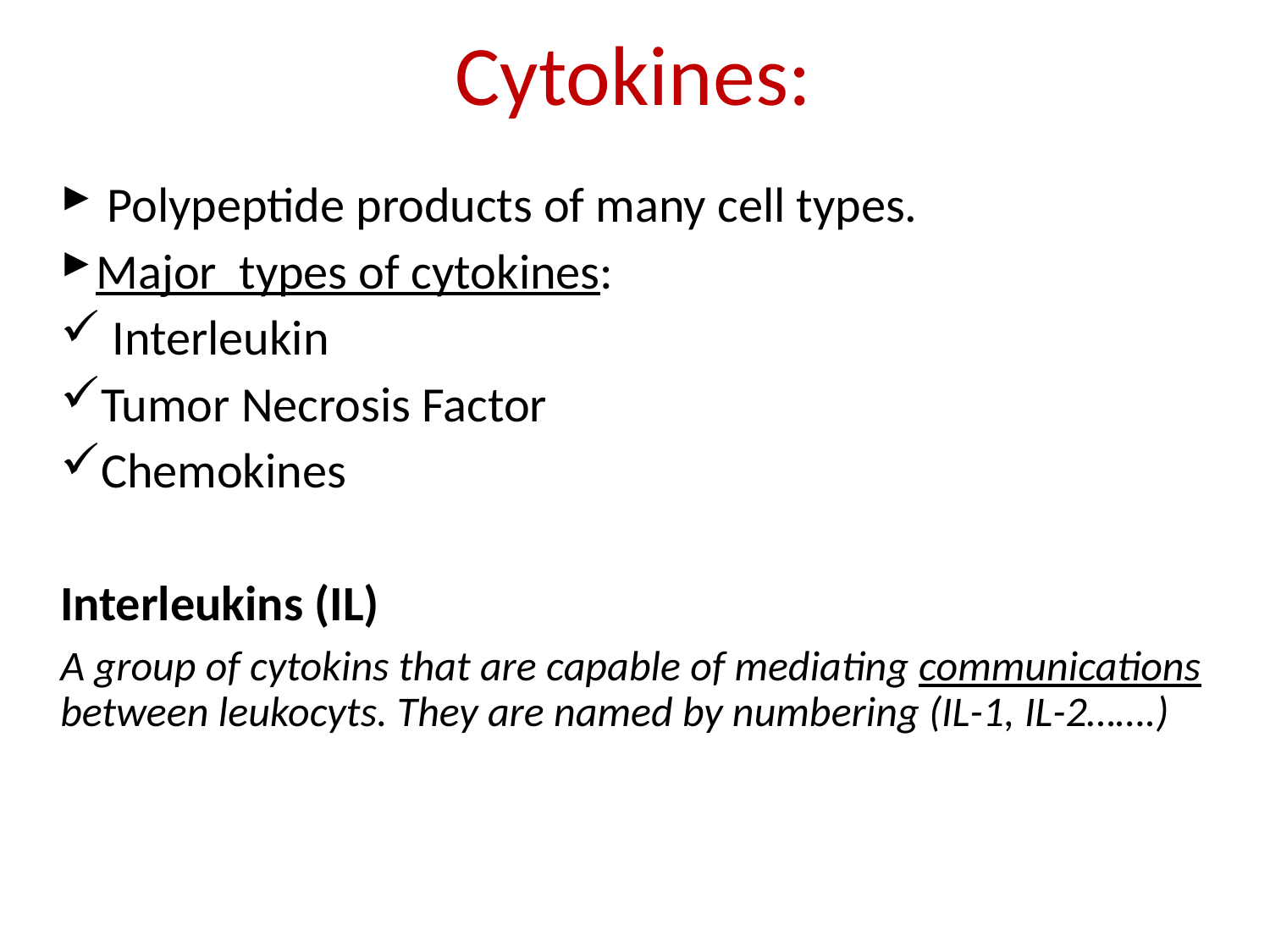

Cytokines:
 Polypeptide products of many cell types.
Major  types of cytokines:
 Interleukin
Tumor Necrosis Factor
Chemokines

Interleukins (IL)
A group of cytokins that are capable of mediating communications between leukocyts. They are named by numbering (IL-1, IL-2…….)

|  |
| --- |